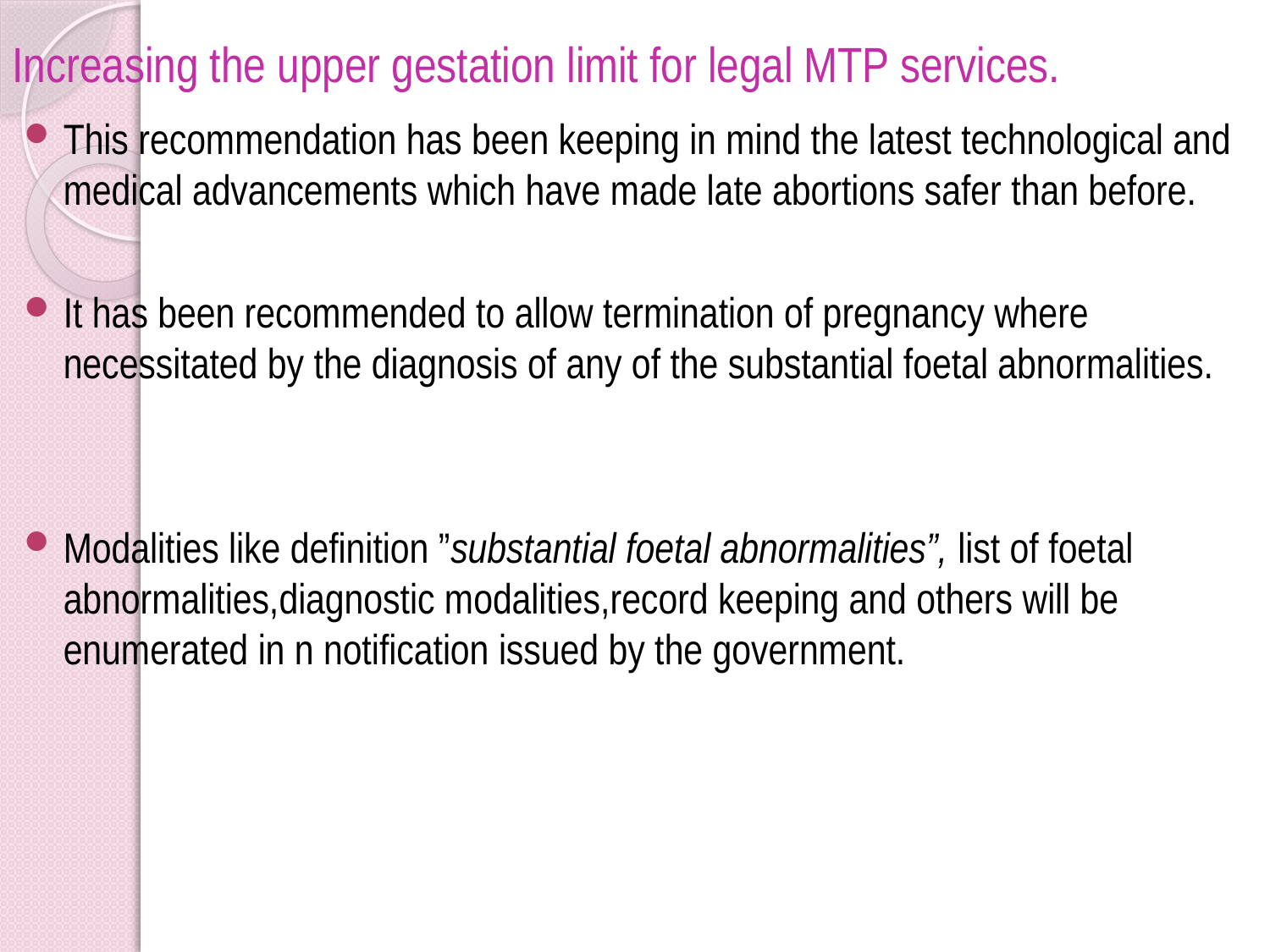

# Increasing the upper gestation limit for legal MTP services.
This recommendation has been keeping in mind the latest technological and medical advancements which have made late abortions safer than before.

It has been recommended to allow termination of pregnancy where necessitated by the diagnosis of any of the substantial foetal abnormalities.

Modalities like definition ”substantial foetal abnormalities”, list of foetal abnormalities,diagnostic modalities,record keeping and others will be enumerated in n notification issued by the government.